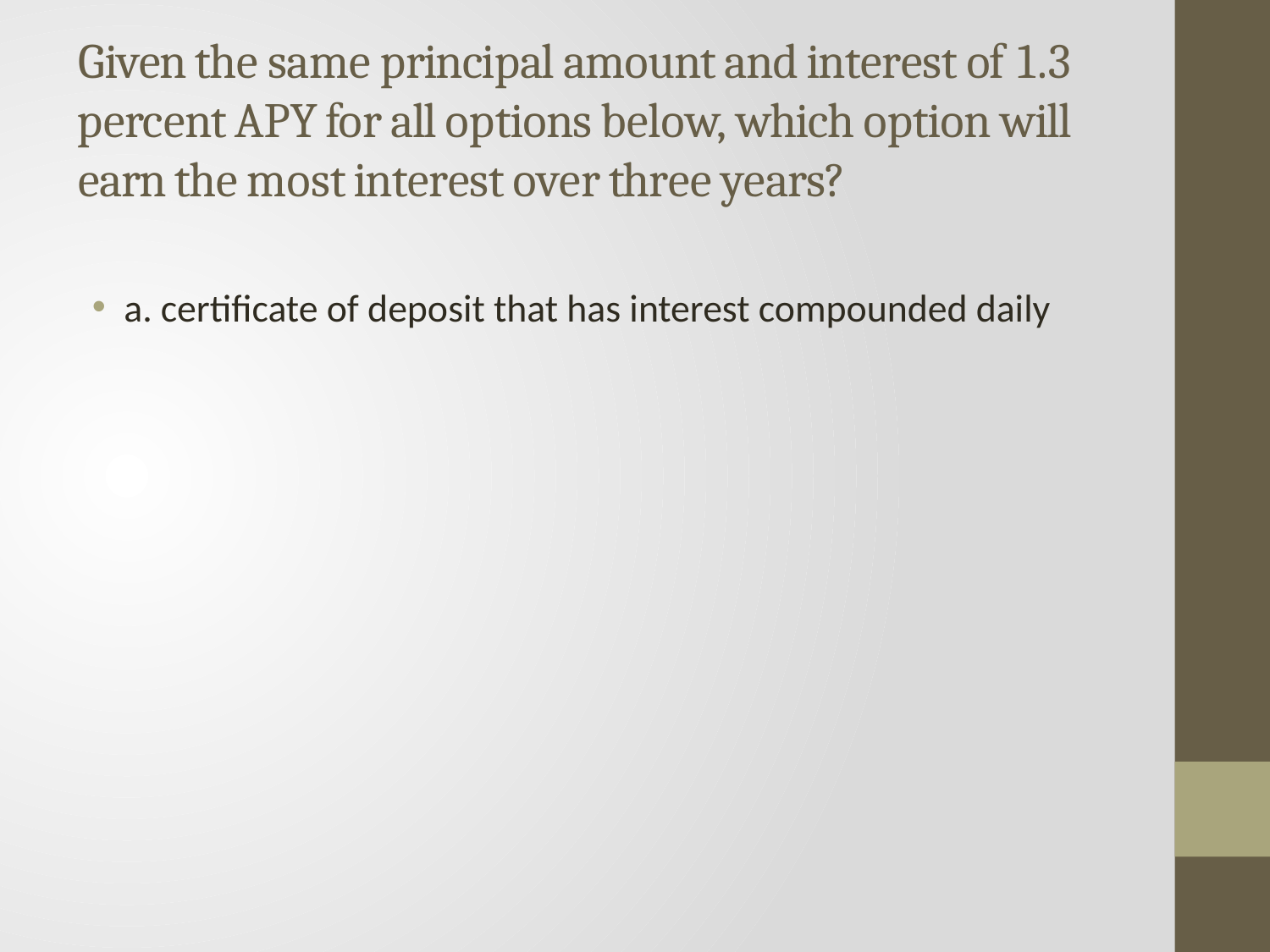

# Given the same principal amount and interest of 1.3 percent APY for all options below, which option will earn the most interest over three years?

a. certificate of deposit that has interest compounded daily